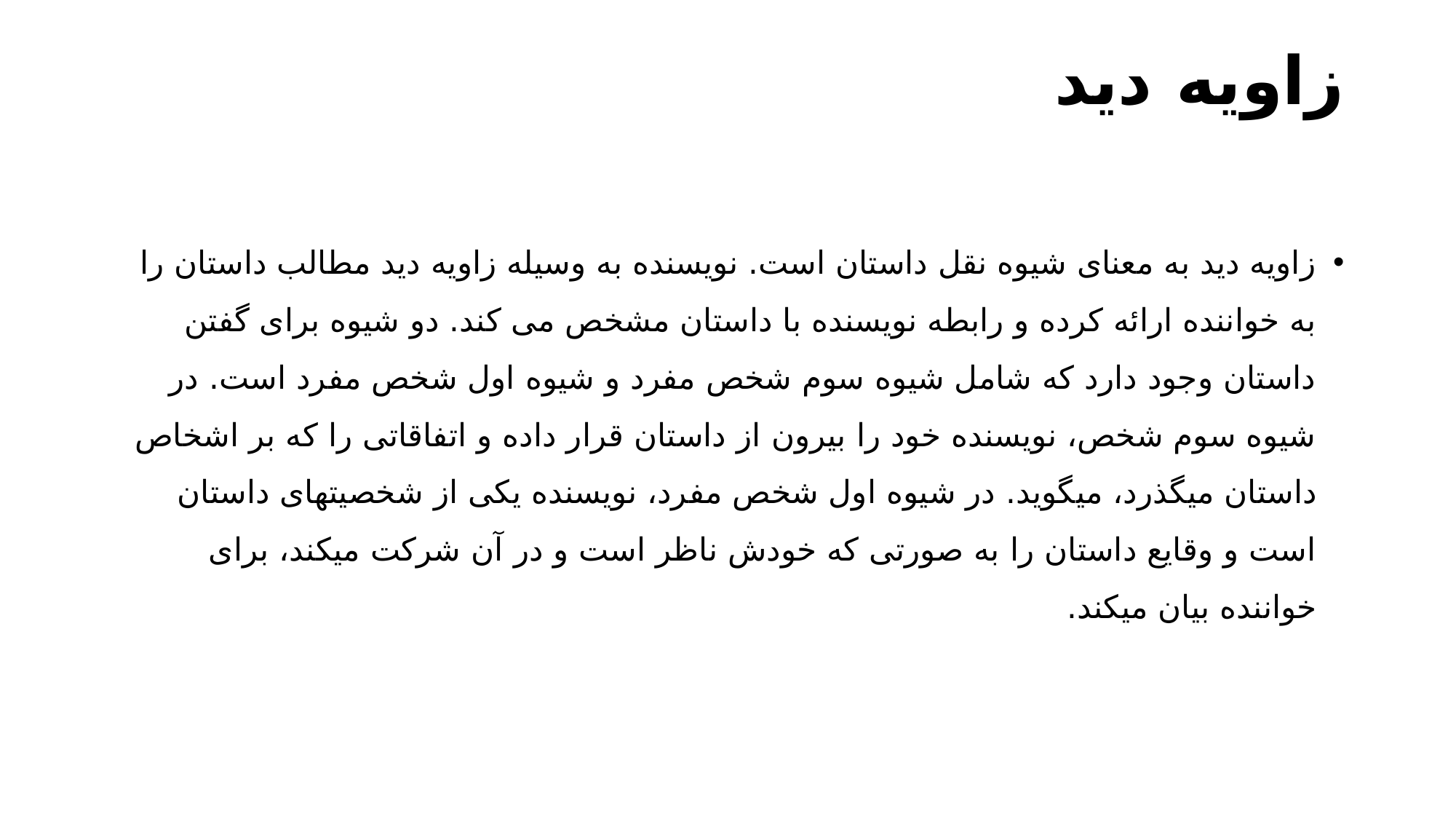

# زاویه دید
زاویه دید به معنای شیوه نقل داستان است. نویسنده به وسیله زاویه دید مطالب داستان را به خواننده ارائه کرده و رابطه نویسنده با داستان مشخص می کند. دو شیوه برای گفتن داستان وجود دارد که شامل شیوه سوم شخص مفرد و شیوه اول شخص مفرد است. در شیوه سوم شخص، نویسنده خود را بیرون از داستان قرار داده و اتفاقاتی را که بر اشخاص داستان می­گذرد، می­گوید. در شیوه اول شخص مفرد، نویسنده یکی از شخصیت­های داستان است و وقایع داستان را به صورتی که خودش ناظر است و در آن شرکت می­کند، برای خواننده بیان می­کند.